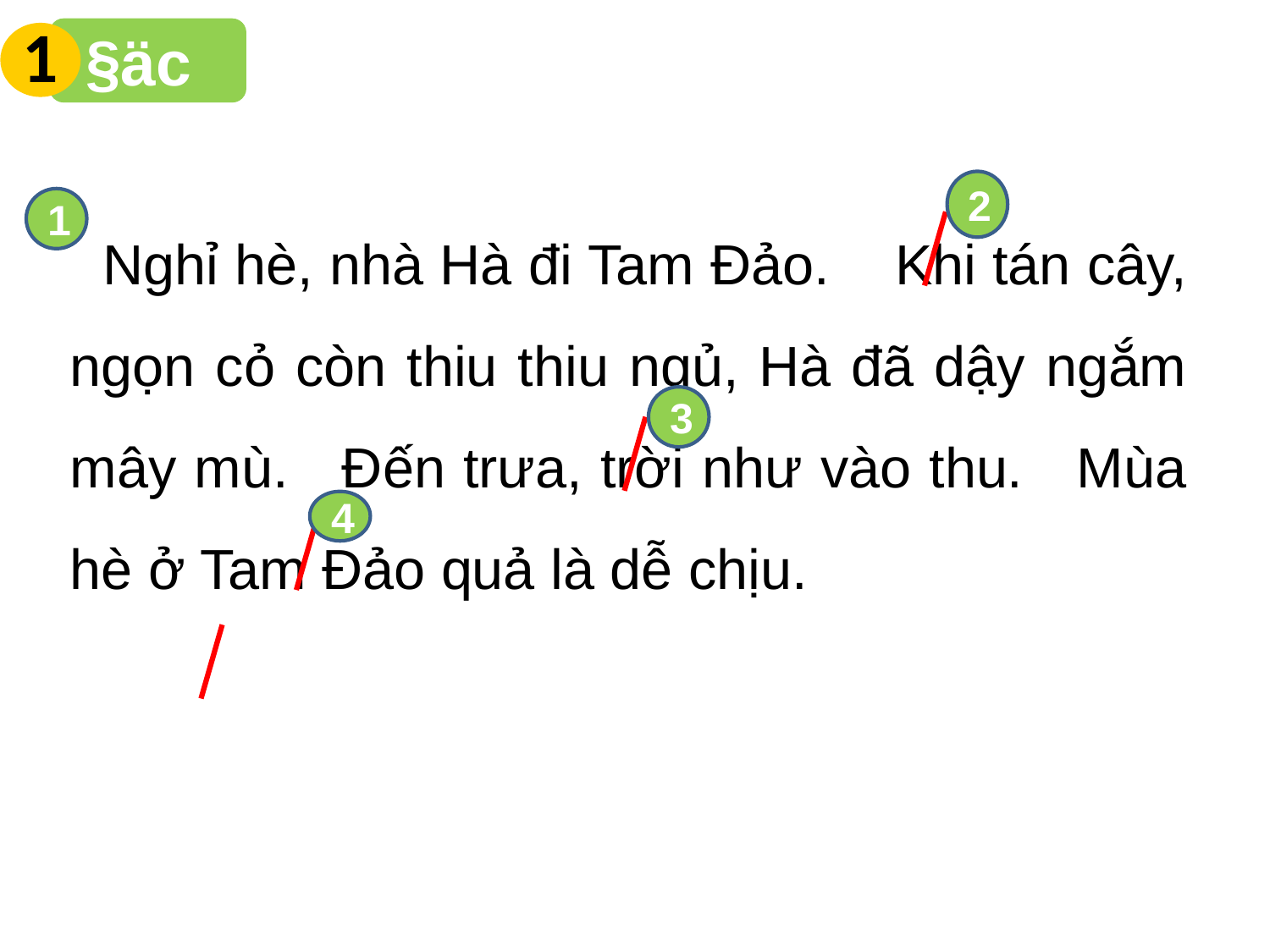

1
§äc

#
2
1
  Nghỉ hè, nhà Hà đi Tam Đảo.    Khi tán cây, ngọn cỏ còn thiu thiu ngủ, Hà đã dậy ngắm mây mù.   Đến trưa, trời như vào thu.   Mùa hè ở Tam Đảo quả là dễ chịu.
3
4